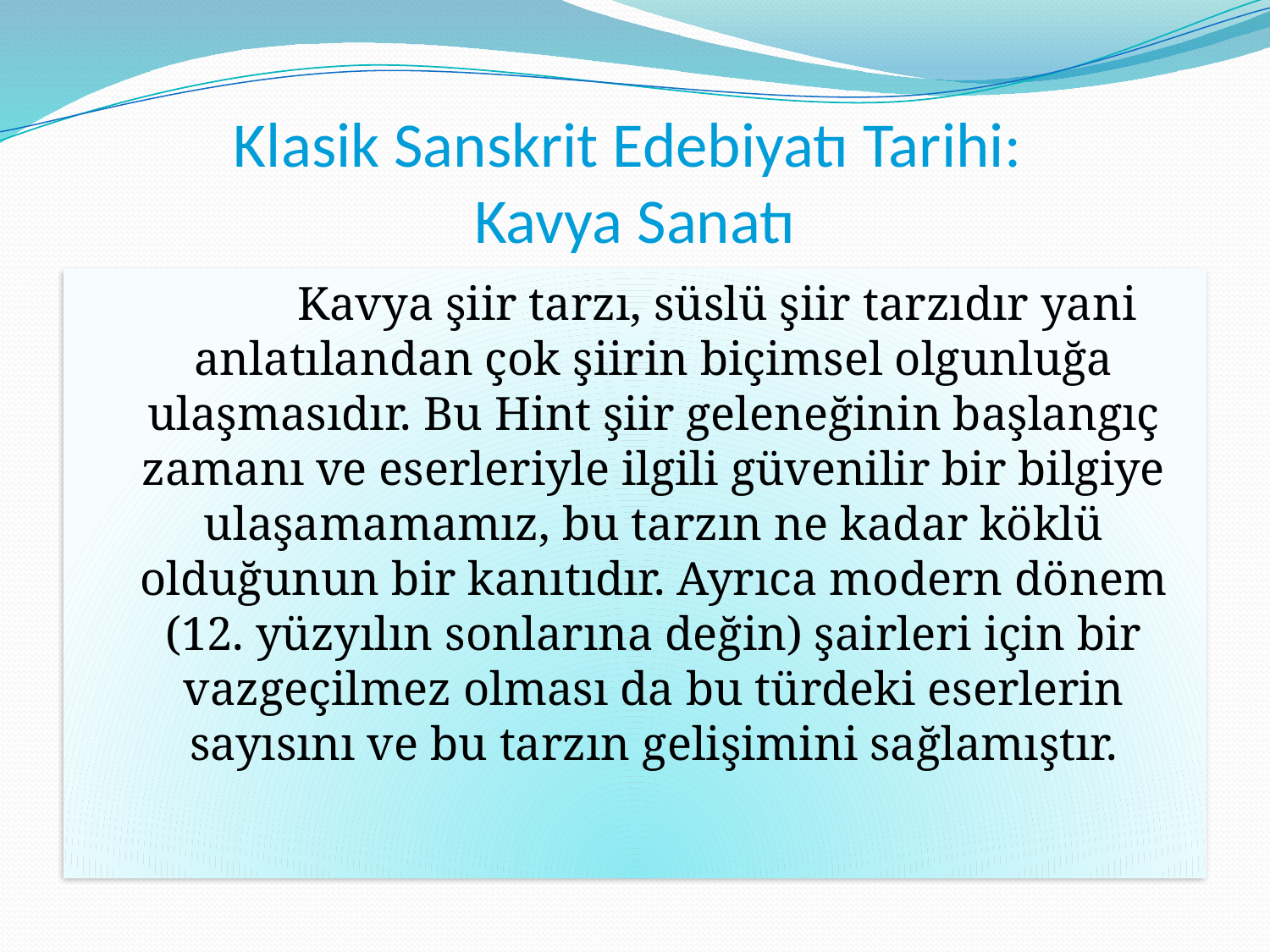

# Klasik Sanskrit Edebiyatı Tarihi: Kavya Sanatı
		Kavya şiir tarzı, süslü şiir tarzıdır yani anlatılandan çok şiirin biçimsel olgunluğa ulaşmasıdır. Bu Hint şiir geleneğinin başlangıç zamanı ve eserleriyle ilgili güvenilir bir bilgiye ulaşamamamız, bu tarzın ne kadar köklü olduğunun bir kanıtıdır. Ayrıca modern dönem (12. yüzyılın sonlarına değin) şairleri için bir vazgeçilmez olması da bu türdeki eserlerin sayısını ve bu tarzın gelişimini sağlamıştır.